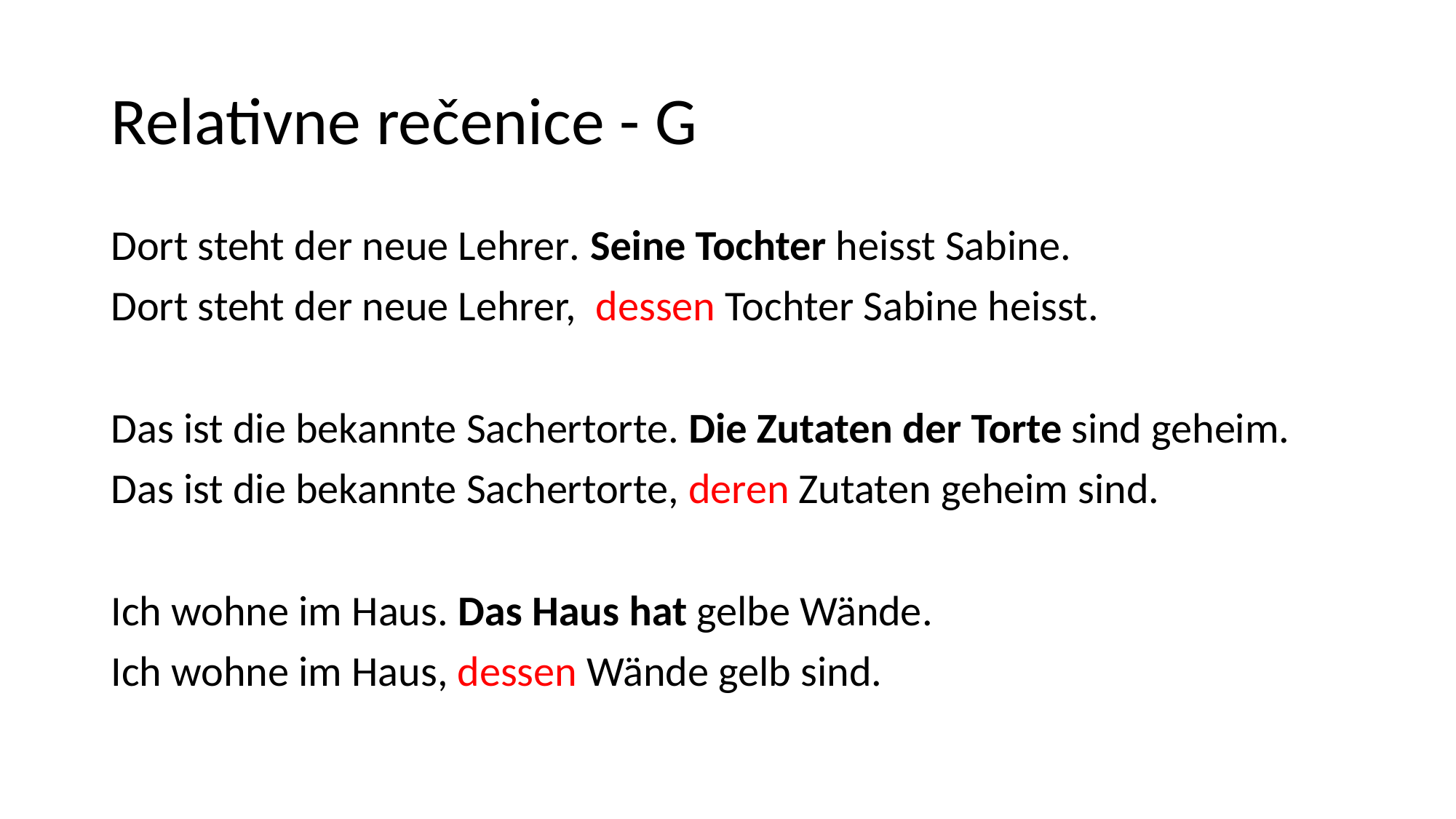

# Relativne rečenice - G
Dort steht der neue Lehrer. Seine Tochter heisst Sabine.
Dort steht der neue Lehrer,  dessen Tochter Sabine heisst.

Das ist die bekannte Sachertorte. Die Zutaten der Torte sind geheim.
Das ist die bekannte Sachertorte, deren Zutaten geheim sind.

Ich wohne im Haus. Das Haus hat gelbe Wände.
Ich wohne im Haus, dessen Wände gelb sind.